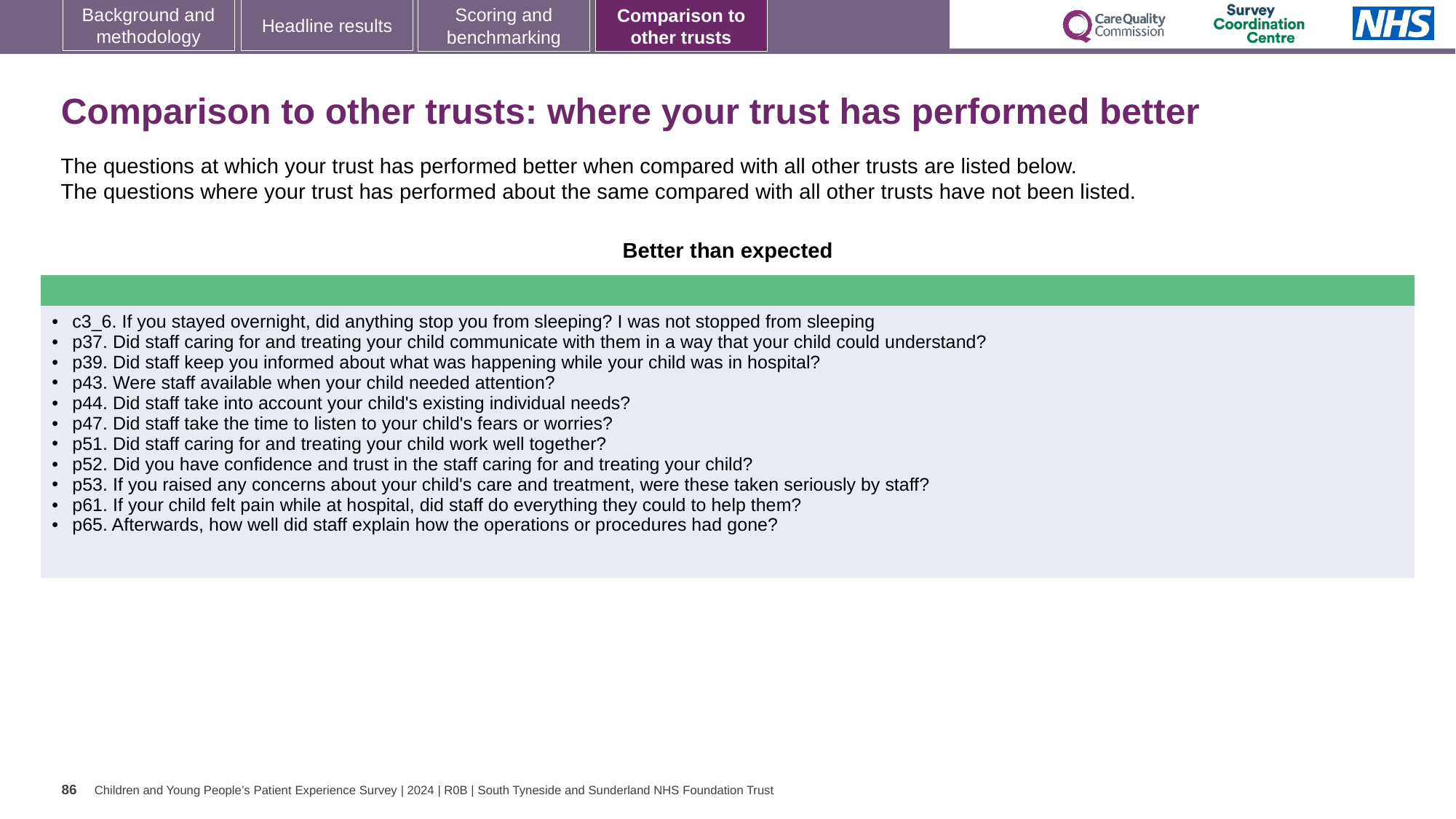

# Comparison to other trusts: where your trust has performed better
The questions at which your trust has performed better when compared with all other trusts are listed below.
The questions where your trust has performed about the same compared with all other trusts have not been listed.
| Better than expected |
| --- |
|  |
| c3\_6. If you stayed overnight, did anything stop you from sleeping? I was not stopped from sleeping p37. Did staff caring for and treating your child communicate with them in a way that your child could understand? p39. Did staff keep you informed about what was happening while your child was in hospital? p43. Were staff available when your child needed attention? p44. Did staff take into account your child's existing individual needs? p47. Did staff take the time to listen to your child's fears or worries? p51. Did staff caring for and treating your child work well together? p52. Did you have confidence and trust in the staff caring for and treating your child? p53. If you raised any concerns about your child's care and treatment, were these taken seriously by staff? p61. If your child felt pain while at hospital, did staff do everything they could to help them? p65. Afterwards, how well did staff explain how the operations or procedures had gone? |
86